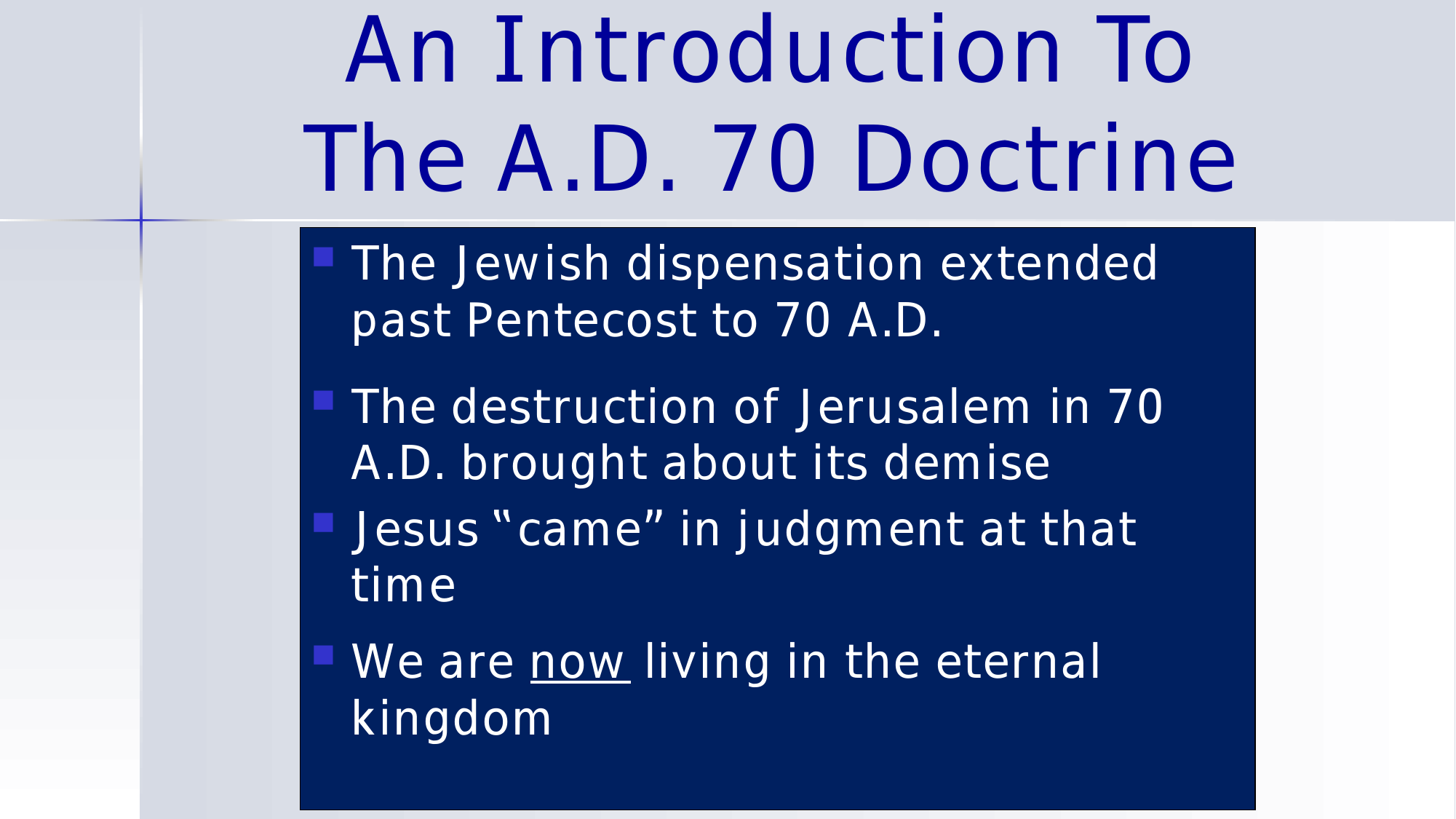

# An Introduction To The A.D. 70 Doctrine
The Jewish dispensation extended past Pentecost to 70 A.D.

The destruction of Jerusalem in 70 A.D. brought about its demise
Jesus “came” in judgment at that time

We are now living in the eternal kingdom